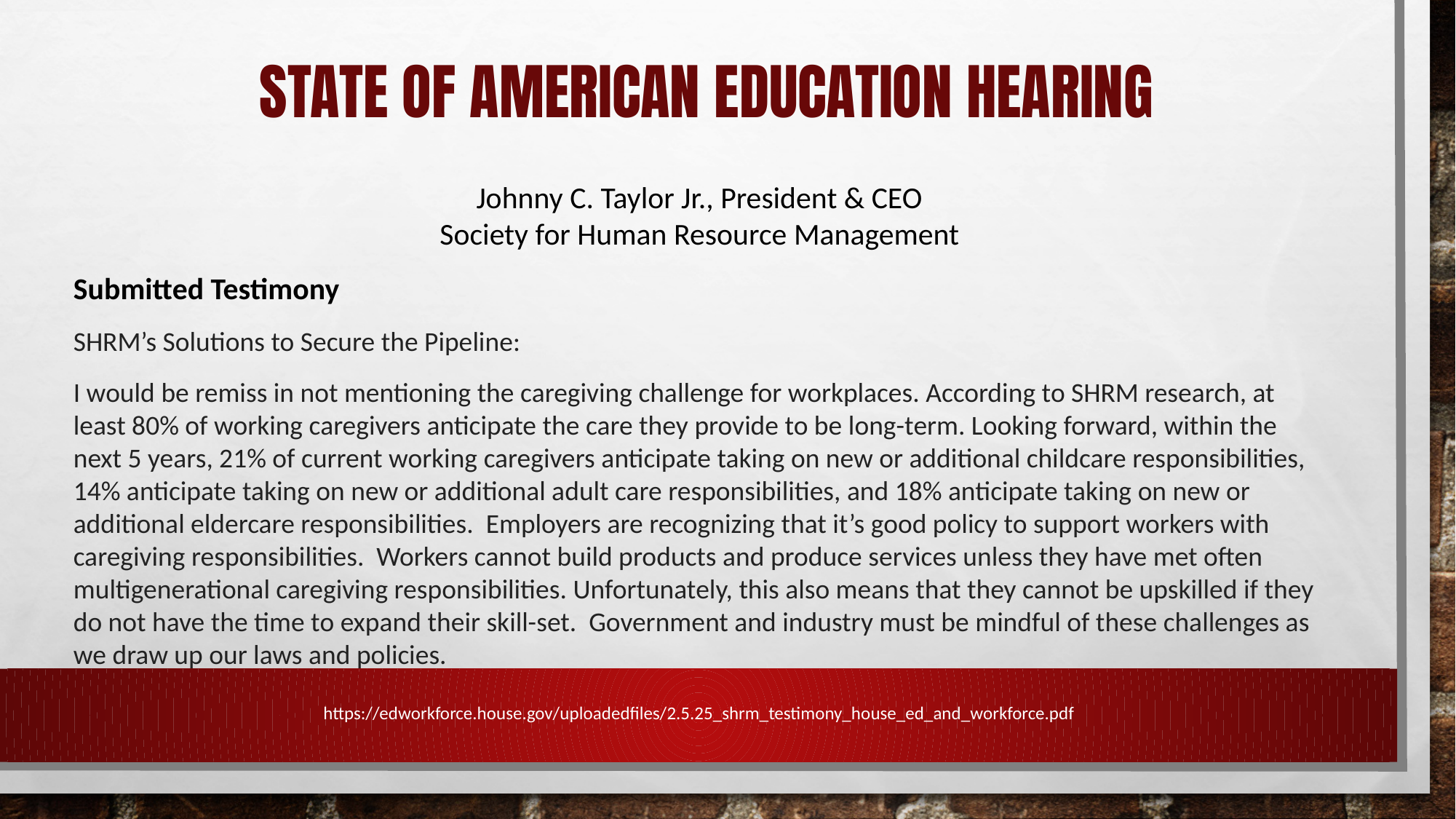

# State of American Education Hearing
Johnny C. Taylor Jr., President & CEO
Society for Human Resource Management

Submitted Testimony

SHRM’s Solutions to Secure the Pipeline:

I would be remiss in not mentioning the caregiving challenge for workplaces. According to SHRM research, at least 80% of working caregivers anticipate the care they provide to be long-term. Looking forward, within the next 5 years, 21% of current working caregivers anticipate taking on new or additional childcare responsibilities, 14% anticipate taking on new or additional adult care responsibilities, and 18% anticipate taking on new or additional eldercare responsibilities.  Employers are recognizing that it’s good policy to support workers with caregiving responsibilities.  Workers cannot build products and produce services unless they have met often
multigenerational caregiving responsibilities. Unfortunately, this also means that they cannot be upskilled if they do not have the time to expand their skill-set.  Government and industry must be mindful of these challenges as we draw up our laws and policies.
https://edworkforce.house.gov/uploadedfiles/2.5.25_shrm_testimony_house_ed_and_workforce.pdf